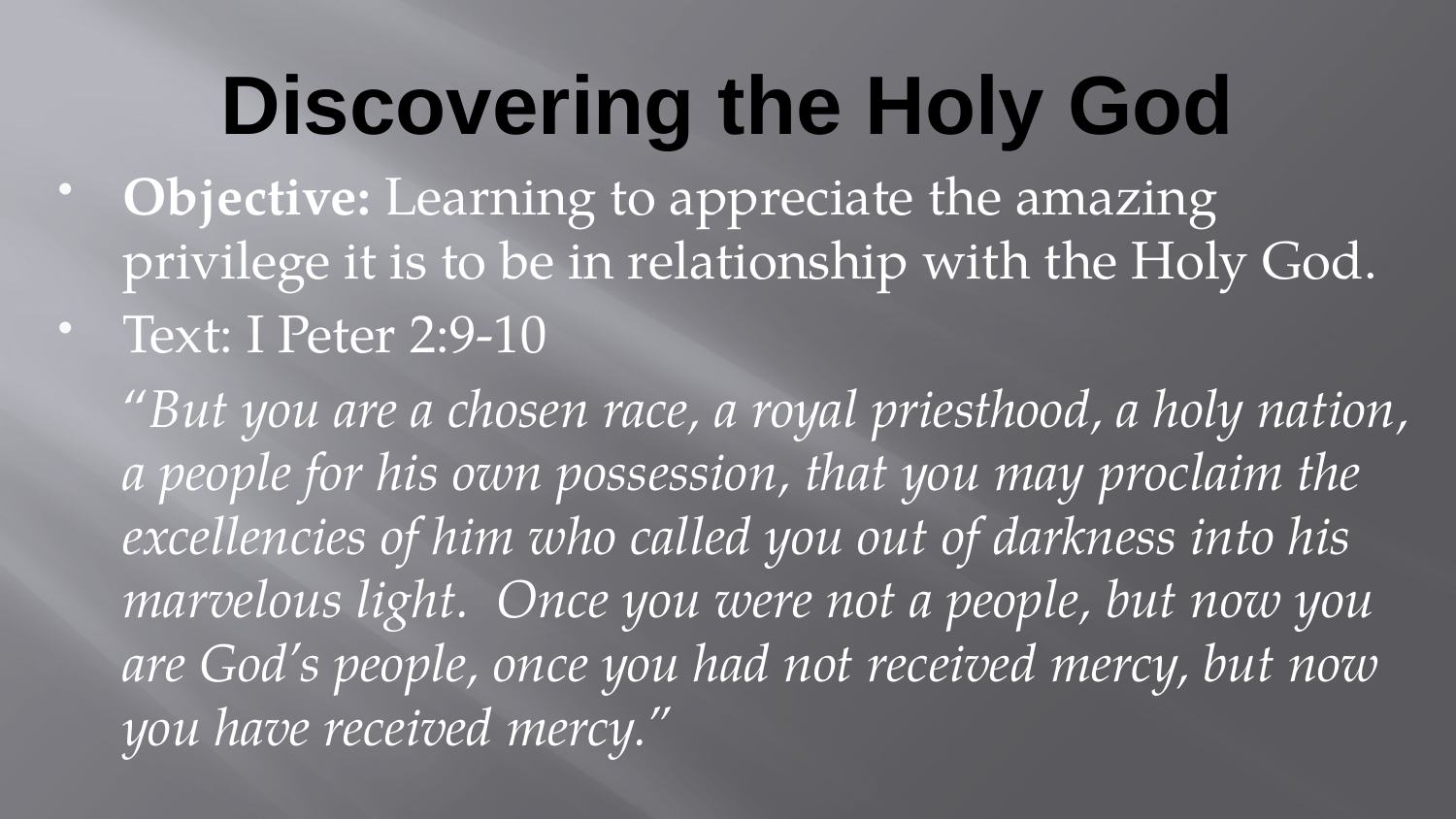

# Discovering the Holy God
Objective: Learning to appreciate the amazing privilege it is to be in relationship with the Holy God.
Text: I Peter 2:9-10
	“But you are a chosen race, a royal priesthood, a holy nation, a people for his own possession, that you may proclaim the excellencies of him who called you out of darkness into his marvelous light.  Once you were not a people, but now you are God’s people, once you had not received mercy, but now you have received mercy.”